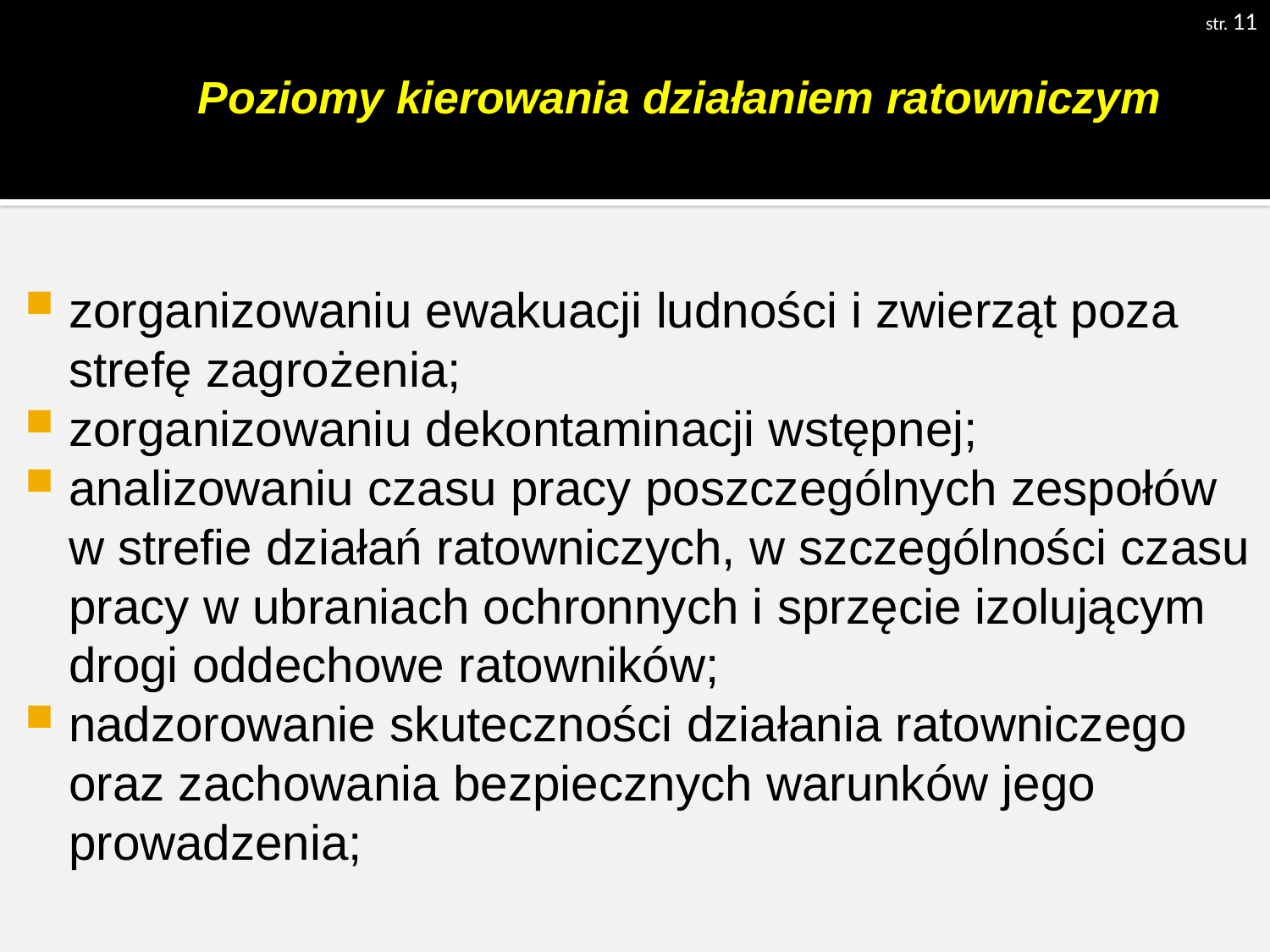

str. 11
# Poziomy kierowania działaniem ratowniczym

zorganizowaniu ewakuacji ludności i zwierząt poza strefę zagrożenia;
zorganizowaniu dekontaminacji wstępnej;
analizowaniu czasu pracy poszczególnych zespołów w strefie działań ratowniczych, w szczególności czasu pracy w ubraniach ochronnych i sprzęcie izolującym drogi oddechowe ratowników;
nadzorowanie skuteczności działania ratowniczego oraz zachowania bezpiecznych warunków jego prowadzenia;